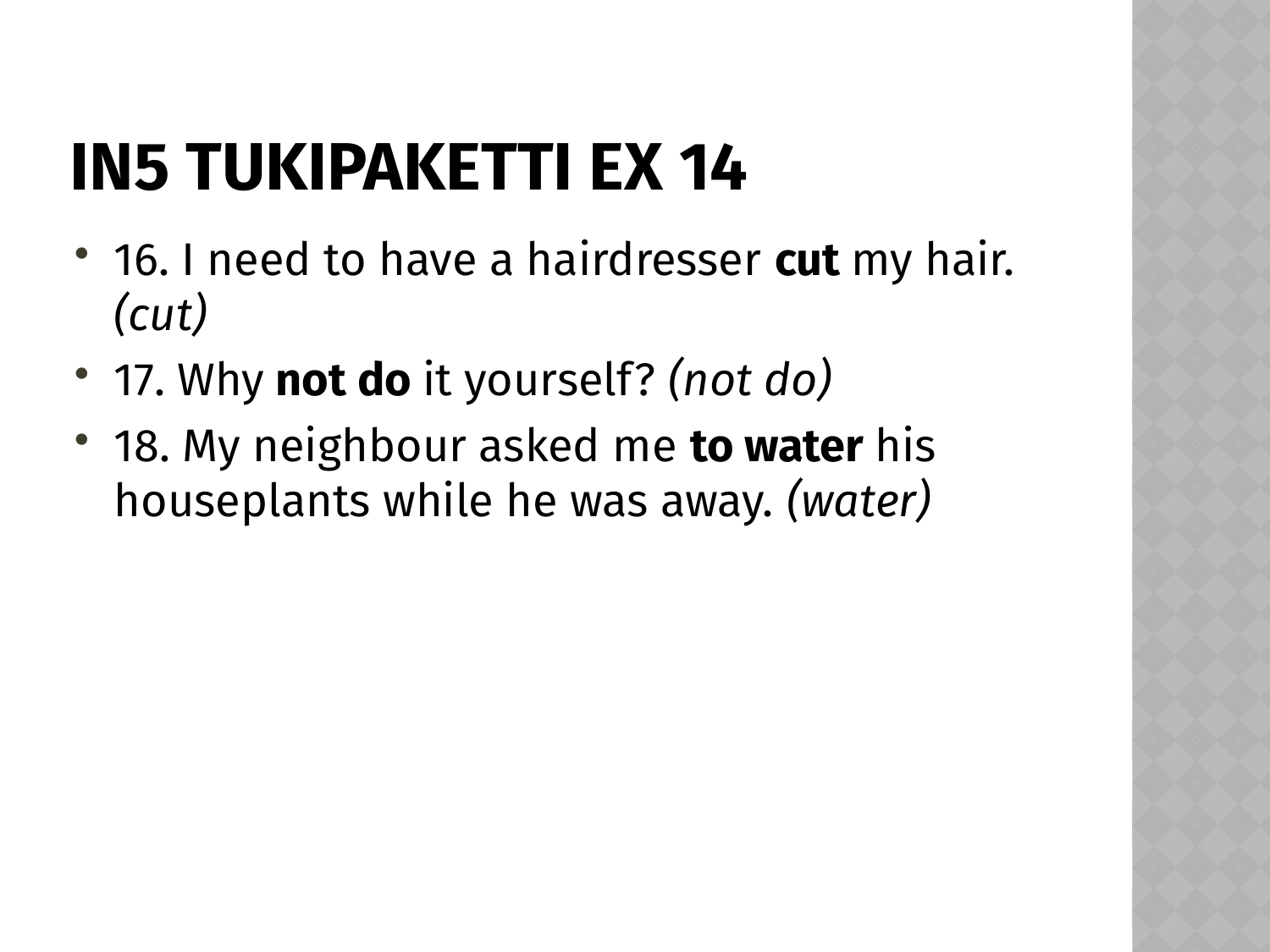

# IN5 Tukipaketti Ex 14
16. I need to have a hairdresser cut my hair. (cut)
17. Why not do it yourself? (not do)
18. My neighbour asked me to water his houseplants while he was away. (water)